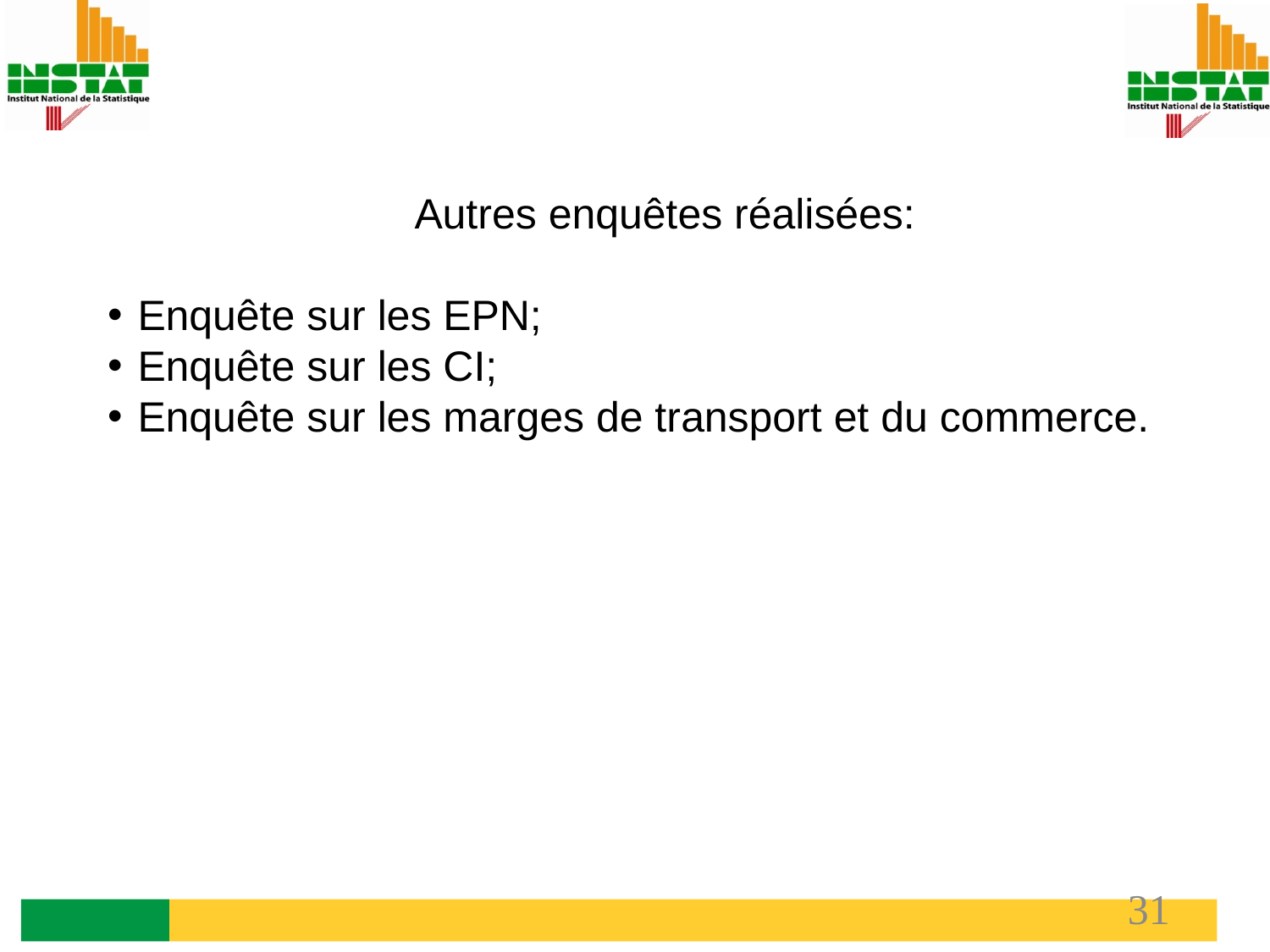

Autres enquêtes réalisées:

Enquête sur les EPN;
Enquête sur les CI;
Enquête sur les marges de transport et du commerce.
31